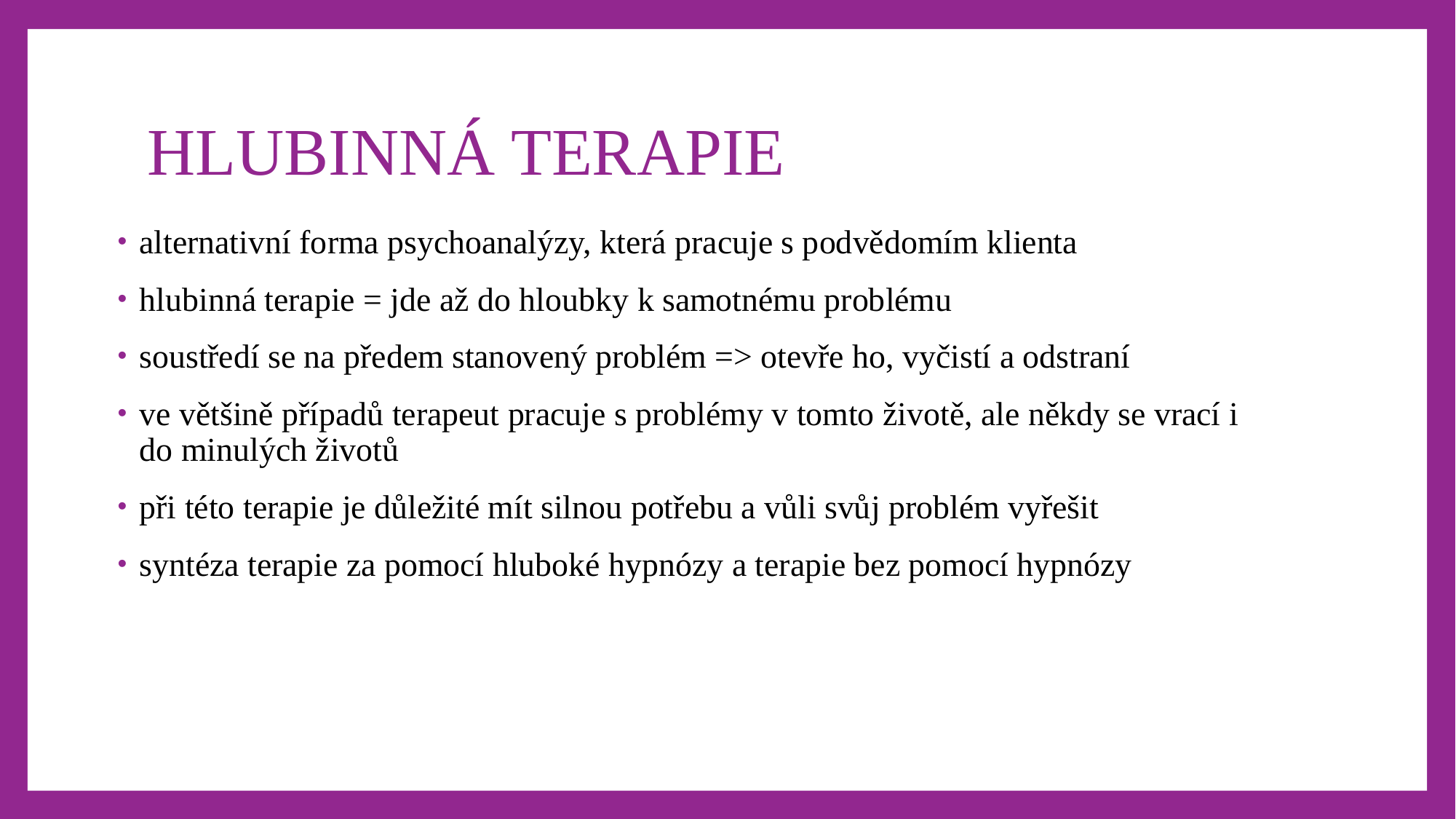

# HLUBINNÁ TERAPIE
alternativní forma psychoanalýzy, která pracuje s podvědomím klienta
hlubinná terapie = jde až do hloubky k samotnému problému
soustředí se na předem stanovený problém => otevře ho, vyčistí a odstraní
ve většině případů terapeut pracuje s problémy v tomto životě, ale někdy se vrací i do minulých životů
při této terapie je důležité mít silnou potřebu a vůli svůj problém vyřešit
syntéza terapie za pomocí hluboké hypnózy a terapie bez pomocí hypnózy